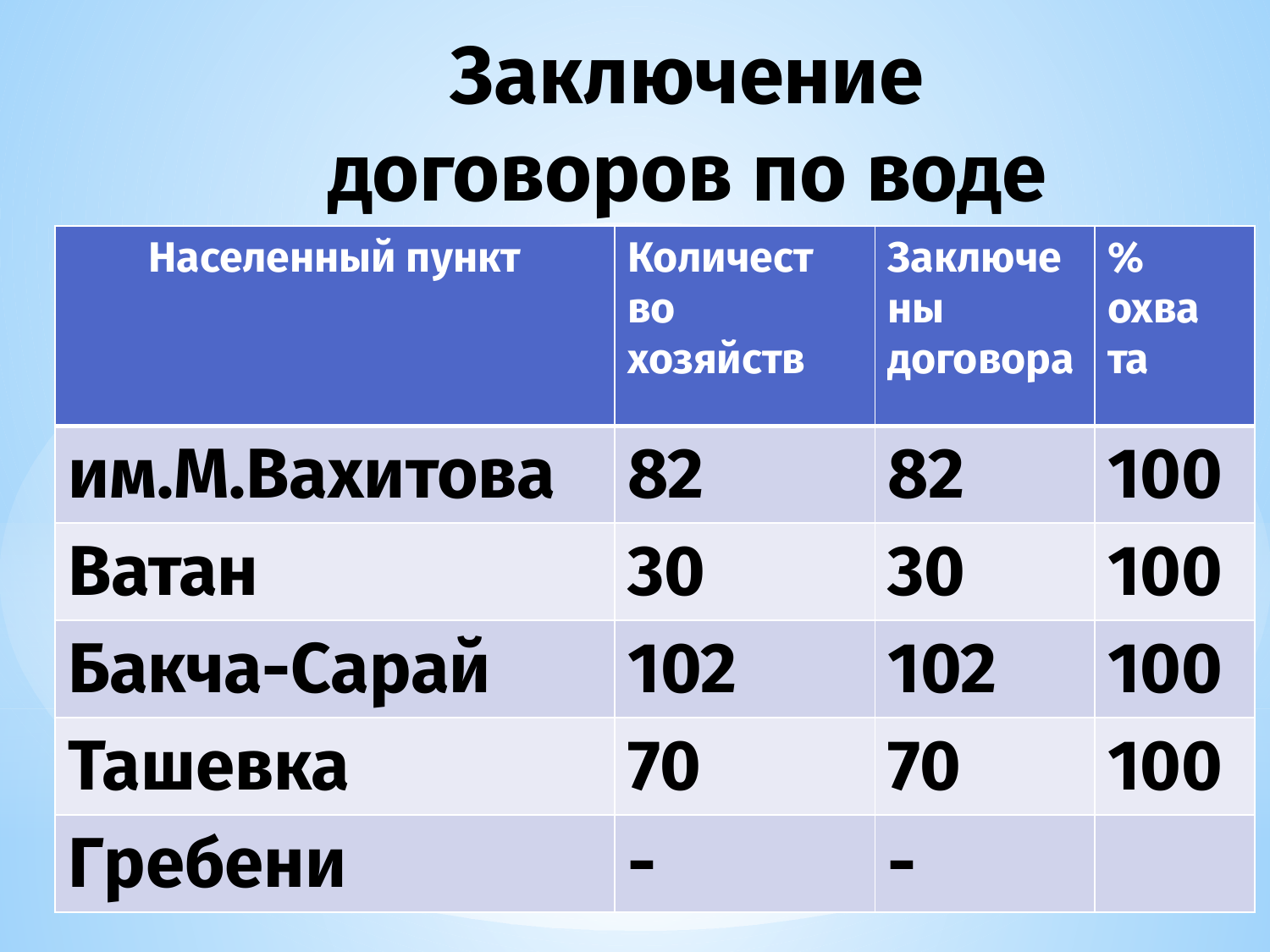

# Заключение договоров по воде
| Населенный пункт | Количест во хозяйств | Заключены договора | % охва та |
| --- | --- | --- | --- |
| им.М.Вахитова | 82 | 82 | 100 |
| Ватан | 30 | 30 | 100 |
| Бакча-Сарай | 102 | 102 | 100 |
| Ташевка | 70 | 70 | 100 |
| Гребени | - | - |  |